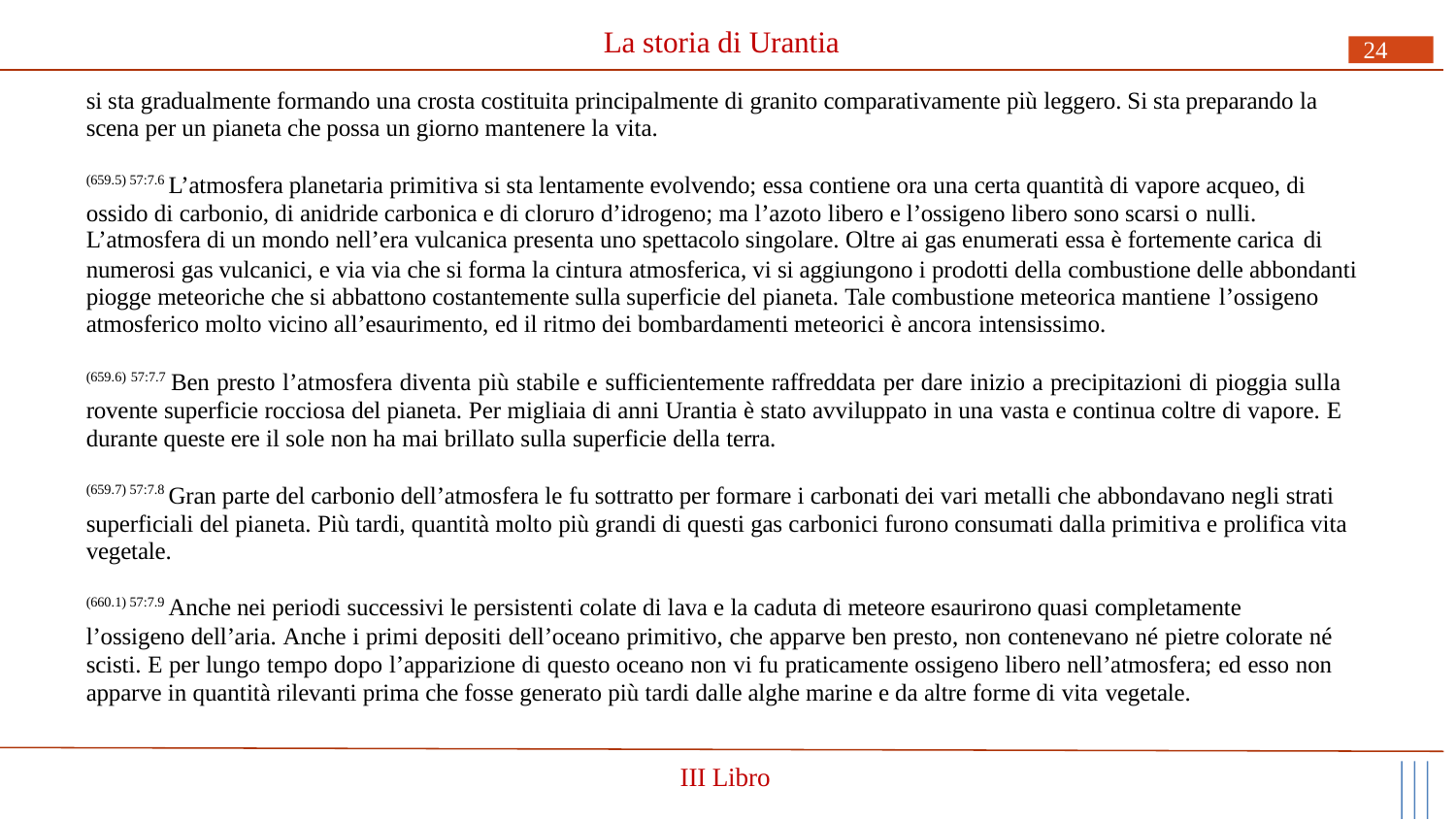

# La storia di Urantia
24

si sta gradualmente formando una crosta costituita principalmente di granito comparativamente più leggero. Si sta preparando la  scena per un pianeta che possa un giorno mantenere la vita.

(659.5) 57:7.6 L’atmosfera planetaria primitiva si sta lentamente evolvendo; essa contiene ora una certa quantità di vapore acqueo, di  ossido di carbonio, di anidride carbonica e di cloruro d’idrogeno; ma l’azoto libero e l’ossigeno libero sono scarsi o nulli.
L’atmosfera di un mondo nell’era vulcanica presenta uno spettacolo singolare. Oltre ai gas enumerati essa è fortemente carica di
numerosi gas vulcanici, e via via che si forma la cintura atmosferica, vi si aggiungono i prodotti della combustione delle abbondanti  piogge meteoriche che si abbattono costantemente sulla superficie del pianeta. Tale combustione meteorica mantiene l’ossigeno
atmosferico molto vicino all’esaurimento, ed il ritmo dei bombardamenti meteorici è ancora intensissimo.

(659.6) 57:7.7 Ben presto l’atmosfera diventa più stabile e sufficientemente raffreddata per dare inizio a precipitazioni di pioggia sulla  rovente superficie rocciosa del pianeta. Per migliaia di anni Urantia è stato avviluppato in una vasta e continua coltre di vapore. E  durante queste ere il sole non ha mai brillato sulla superficie della terra.

(659.7) 57:7.8 Gran parte del carbonio dell’atmosfera le fu sottratto per formare i carbonati dei vari metalli che abbondavano negli strati  superficiali del pianeta. Più tardi, quantità molto più grandi di questi gas carbonici furono consumati dalla primitiva e prolifica vita  vegetale.

(660.1) 57:7.9 Anche nei periodi successivi le persistenti colate di lava e la caduta di meteore esaurirono quasi completamente
l’ossigeno dell’aria. Anche i primi depositi dell’oceano primitivo, che apparve ben presto, non contenevano né pietre colorate né  scisti. E per lungo tempo dopo l’apparizione di questo oceano non vi fu praticamente ossigeno libero nell’atmosfera; ed esso non  apparve in quantità rilevanti prima che fosse generato più tardi dalle alghe marine e da altre forme di vita vegetale.

III Libro